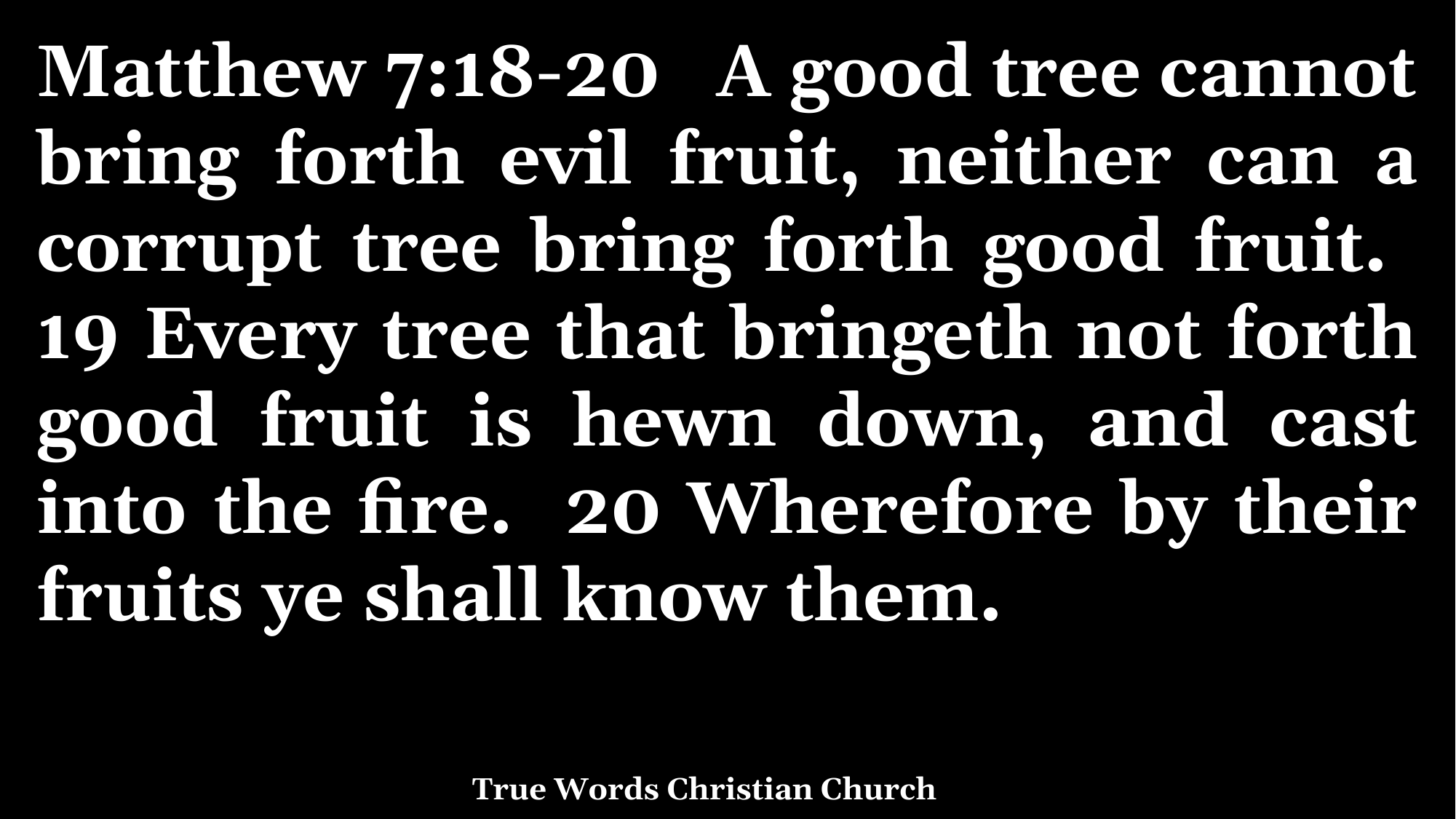

Matthew 7:18-20   A good tree cannot bring forth evil fruit, neither can a corrupt tree bring forth good fruit.  19 Every tree that bringeth not forth good fruit is hewn down, and cast into the fire.  20 Wherefore by their fruits ye shall know them.
True Words Christian Church